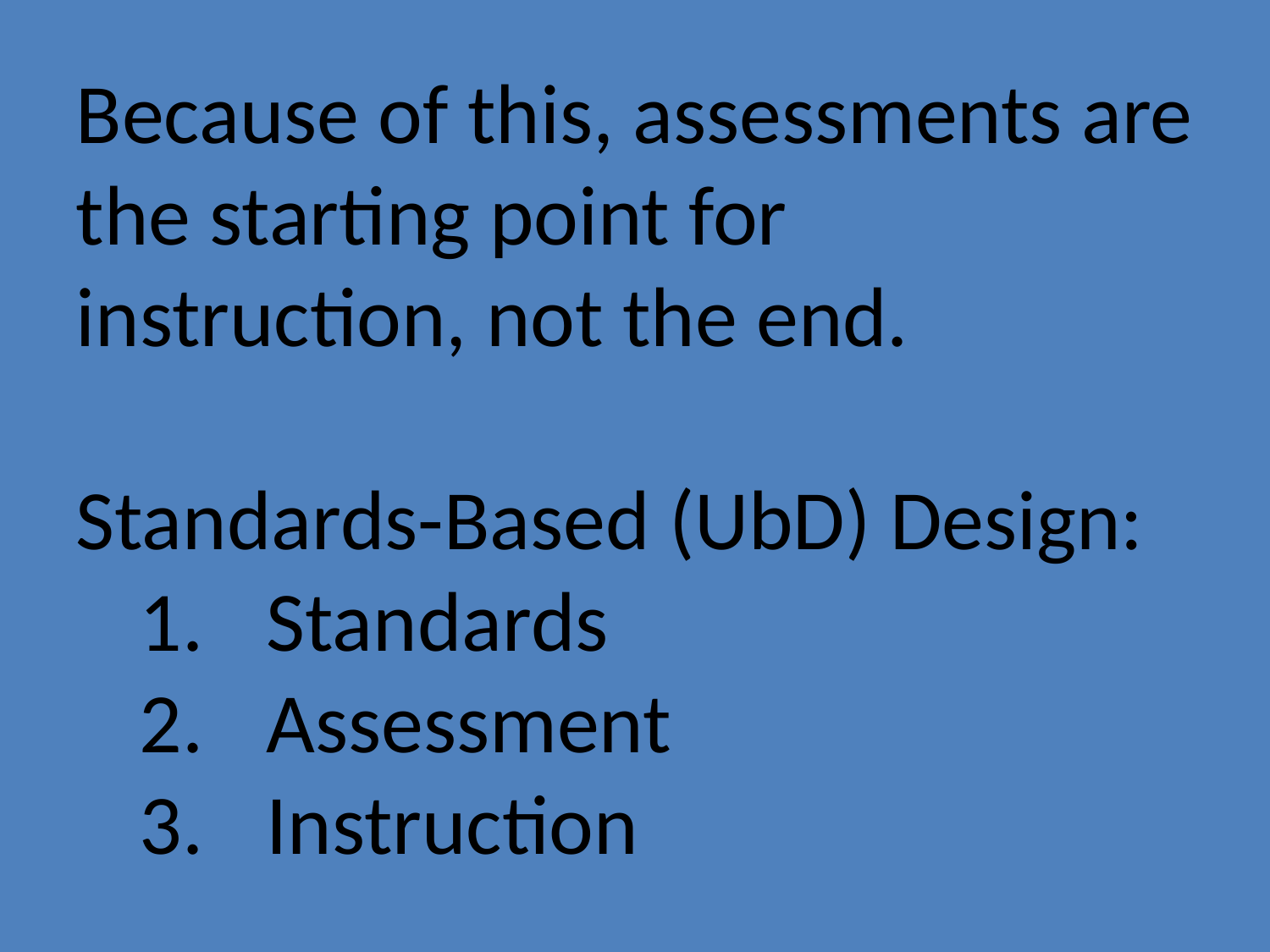

Because of this, assessments are the starting point for instruction, not the end.

Standards-Based (UbD) Design:
Standards
Assessment
Instruction